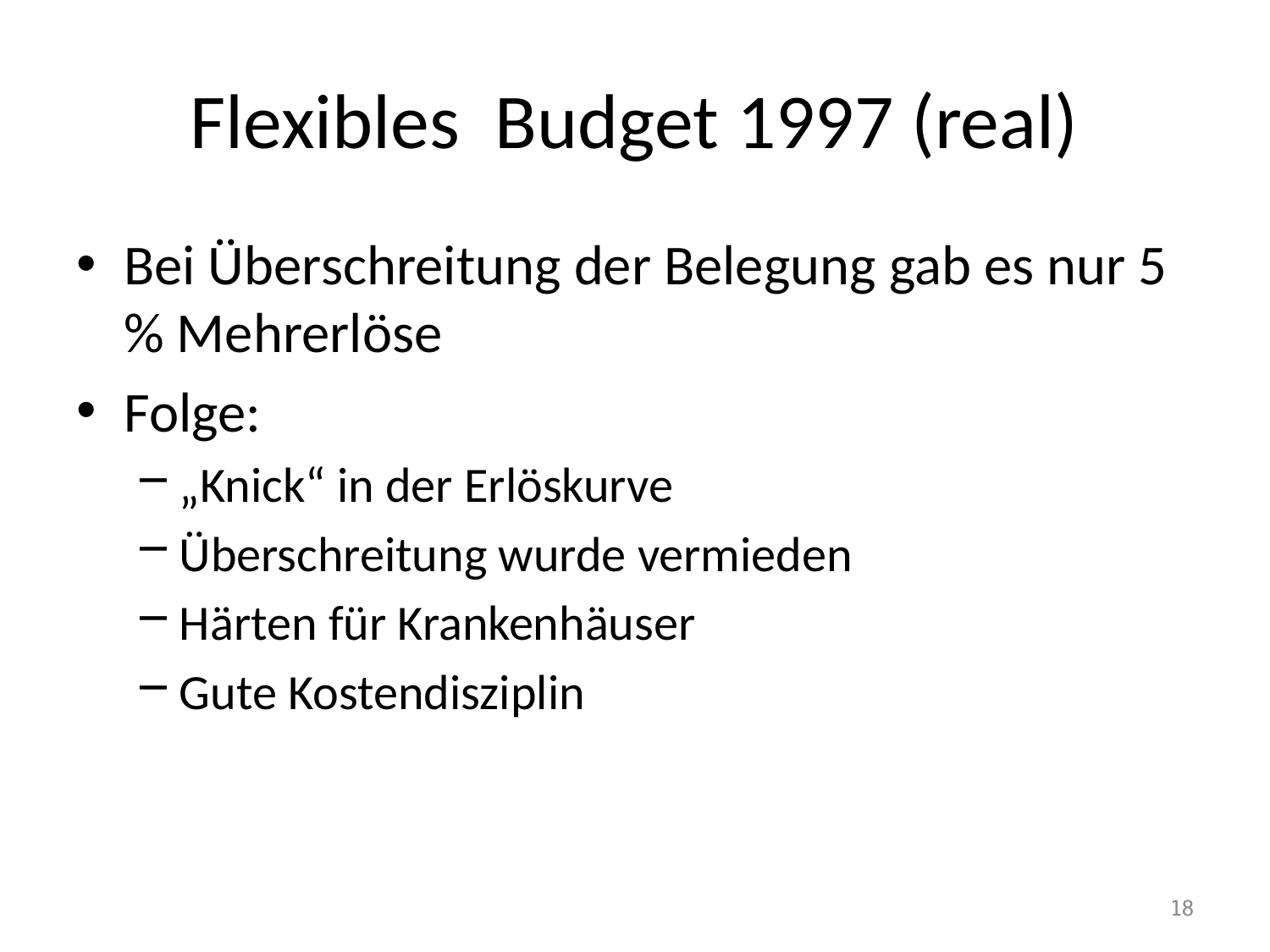

# Flexibles  Budget 1997 (real)
Bei Überschreitung der Belegung gab es nur 5 % Mehrerlöse
Folge:
„Knick“ in der Erlöskurve
Überschreitung wurde vermieden
Härten für Krankenhäuser
Gute Kostendisziplin
18